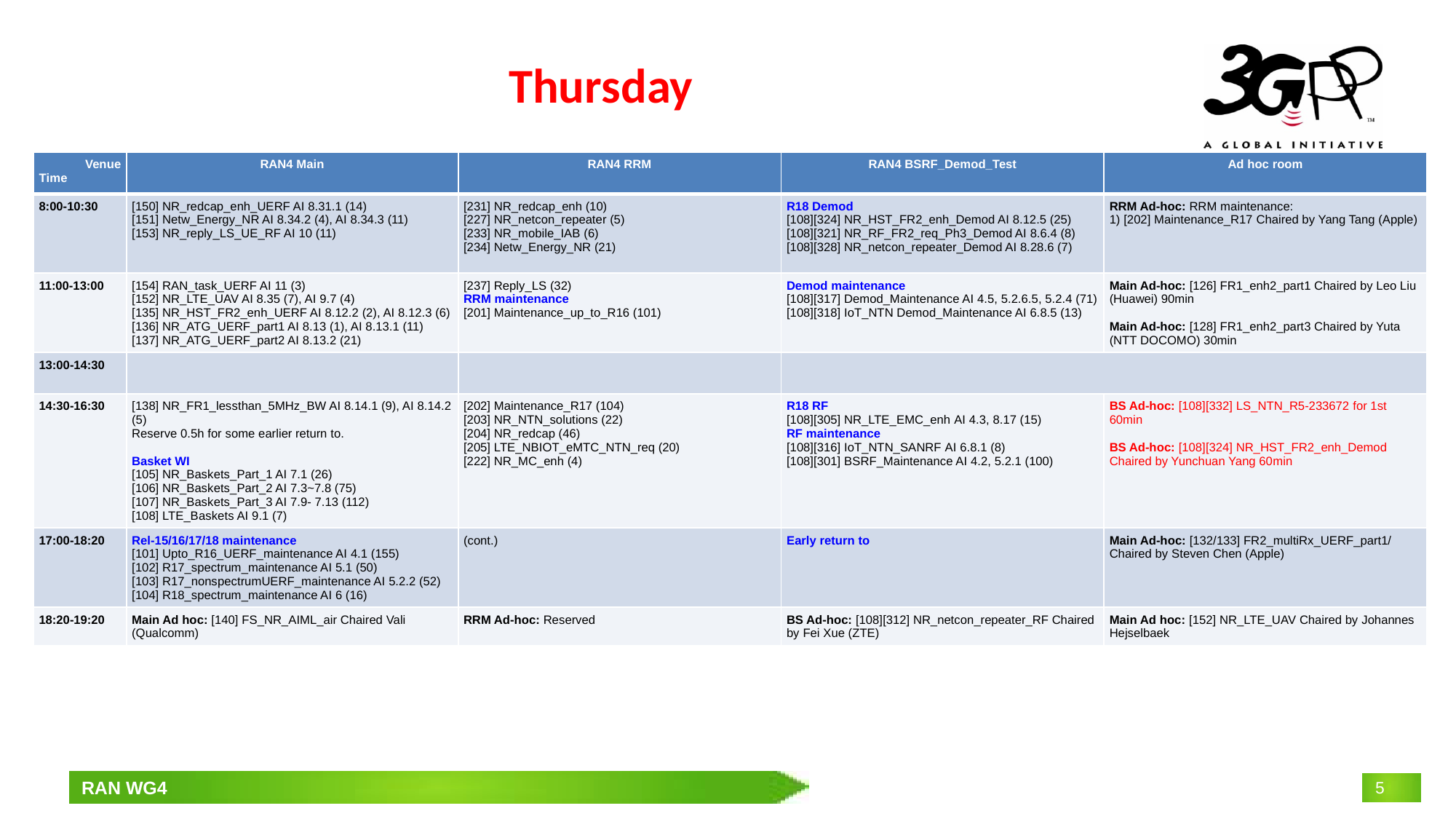

# Thursday
| Venue Time | RAN4 Main | RAN4 RRM | RAN4 BSRF\_Demod\_Test | Ad hoc room |
| --- | --- | --- | --- | --- |
| 8:00-10:30 | [150] NR\_redcap\_enh\_UERF AI 8.31.1 (14) [151] Netw\_Energy\_NR AI 8.34.2 (4), AI 8.34.3 (11) [153] NR\_reply\_LS\_UE\_RF AI 10 (11) | [231] NR\_redcap\_enh (10) [227] NR\_netcon\_repeater (5) [233] NR\_mobile\_IAB (6) [234] Netw\_Energy\_NR (21) | R18 Demod [108][324] NR\_HST\_FR2\_enh\_Demod AI 8.12.5 (25) [108][321] NR\_RF\_FR2\_req\_Ph3\_Demod AI 8.6.4 (8) [108][328] NR\_netcon\_repeater\_Demod AI 8.28.6 (7) | RRM Ad-hoc: RRM maintenance: 1) [202] Maintenance\_R17 Chaired by Yang Tang (Apple) |
| 11:00-13:00 | [154] RAN\_task\_UERF AI 11 (3) [152] NR\_LTE\_UAV AI 8.35 (7), AI 9.7 (4) [135] NR\_HST\_FR2\_enh\_UERF AI 8.12.2 (2), AI 8.12.3 (6) [136] NR\_ATG\_UERF\_part1 AI 8.13 (1), AI 8.13.1 (11) [137] NR\_ATG\_UERF\_part2 AI 8.13.2 (21) | [237] Reply\_LS (32) RRM maintenance [201] Maintenance\_up\_to\_R16 (101) | Demod maintenance [108][317] Demod\_Maintenance AI 4.5, 5.2.6.5, 5.2.4 (71) [108][318] IoT\_NTN Demod\_Maintenance AI 6.8.5 (13) | Main Ad-hoc: [126] FR1\_enh2\_part1 Chaired by Leo Liu (Huawei) 90min Main Ad-hoc: [128] FR1\_enh2\_part3 Chaired by Yuta (NTT DOCOMO) 30min |
| 13:00-14:30 |  |  |  |  |
| 14:30-16:30 | [138] NR\_FR1\_lessthan\_5MHz\_BW AI 8.14.1 (9), AI 8.14.2 (5) Reserve 0.5h for some earlier return to. Basket WI [105] NR\_Baskets\_Part\_1 AI 7.1 (26) [106] NR\_Baskets\_Part\_2 AI 7.3~7.8 (75) [107] NR\_Baskets\_Part\_3 AI 7.9- 7.13 (112) [108] LTE\_Baskets AI 9.1 (7) | [202] Maintenance\_R17 (104) [203] NR\_NTN\_solutions (22) [204] NR\_redcap (46) [205] LTE\_NBIOT\_eMTC\_NTN\_req (20) [222] NR\_MC\_enh (4) | R18 RF [108][305] NR\_LTE\_EMC\_enh AI 4.3, 8.17 (15) RF maintenance [108][316] IoT\_NTN\_SANRF AI 6.8.1 (8) [108][301] BSRF\_Maintenance AI 4.2, 5.2.1 (100) | BS Ad-hoc: [108][332] LS\_NTN\_R5-233672 for 1st 60min BS Ad-hoc: [108][324] NR\_HST\_FR2\_enh\_Demod Chaired by Yunchuan Yang 60min |
| 17:00-18:20 | Rel-15/16/17/18 maintenance [101] Upto\_R16\_UERF\_maintenance AI 4.1 (155) [102] R17\_spectrum\_maintenance AI 5.1 (50) [103] R17\_nonspectrumUERF\_maintenance AI 5.2.2 (52) [104] R18\_spectrum\_maintenance AI 6 (16) | (cont.) | Early return to | Main Ad-hoc: [132/133] FR2\_multiRx\_UERF\_part1/ Chaired by Steven Chen (Apple) |
| 18:20-19:20 | Main Ad hoc: [140] FS\_NR\_AIML\_air Chaired Vali (Qualcomm) | RRM Ad-hoc: Reserved | BS Ad-hoc: [108][312] NR\_netcon\_repeater\_RF Chaired by Fei Xue (ZTE) | Main Ad hoc: [152] NR\_LTE\_UAV Chaired by Johannes Hejselbaek |